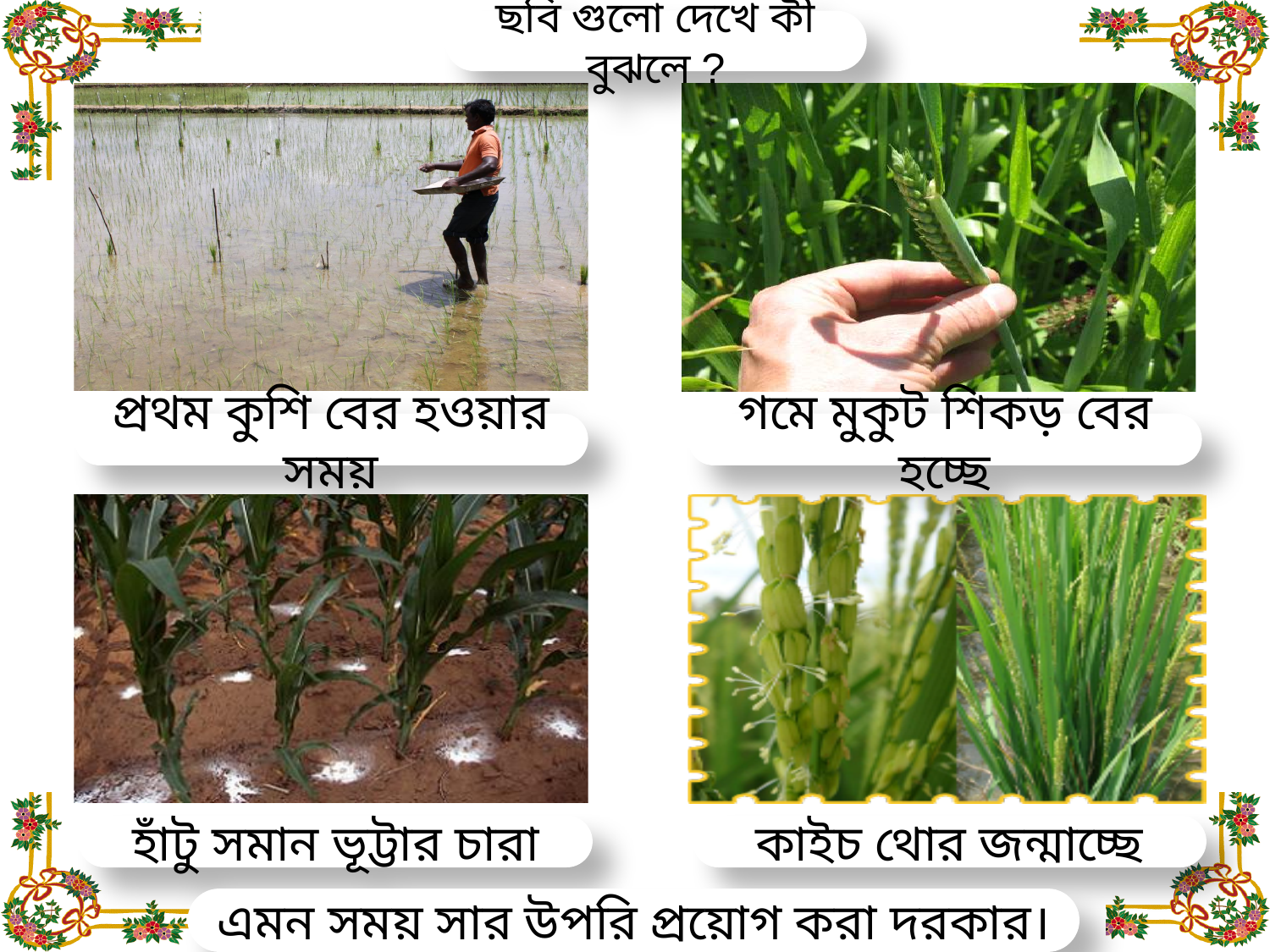

ছবি গুলো দেখে কী বুঝলে ?

প্রথম কুশি বের হওয়ার সময়
গমে মুকুট শিকড় বের হচ্ছে

হাঁটু সমান ভূট্টার চারা
কাইচ থোর জন্মাচ্ছে
এমন সময় সার উপরি প্রয়োগ করা দরকার।
Md. Rafiqul Bari
07-Aug-16